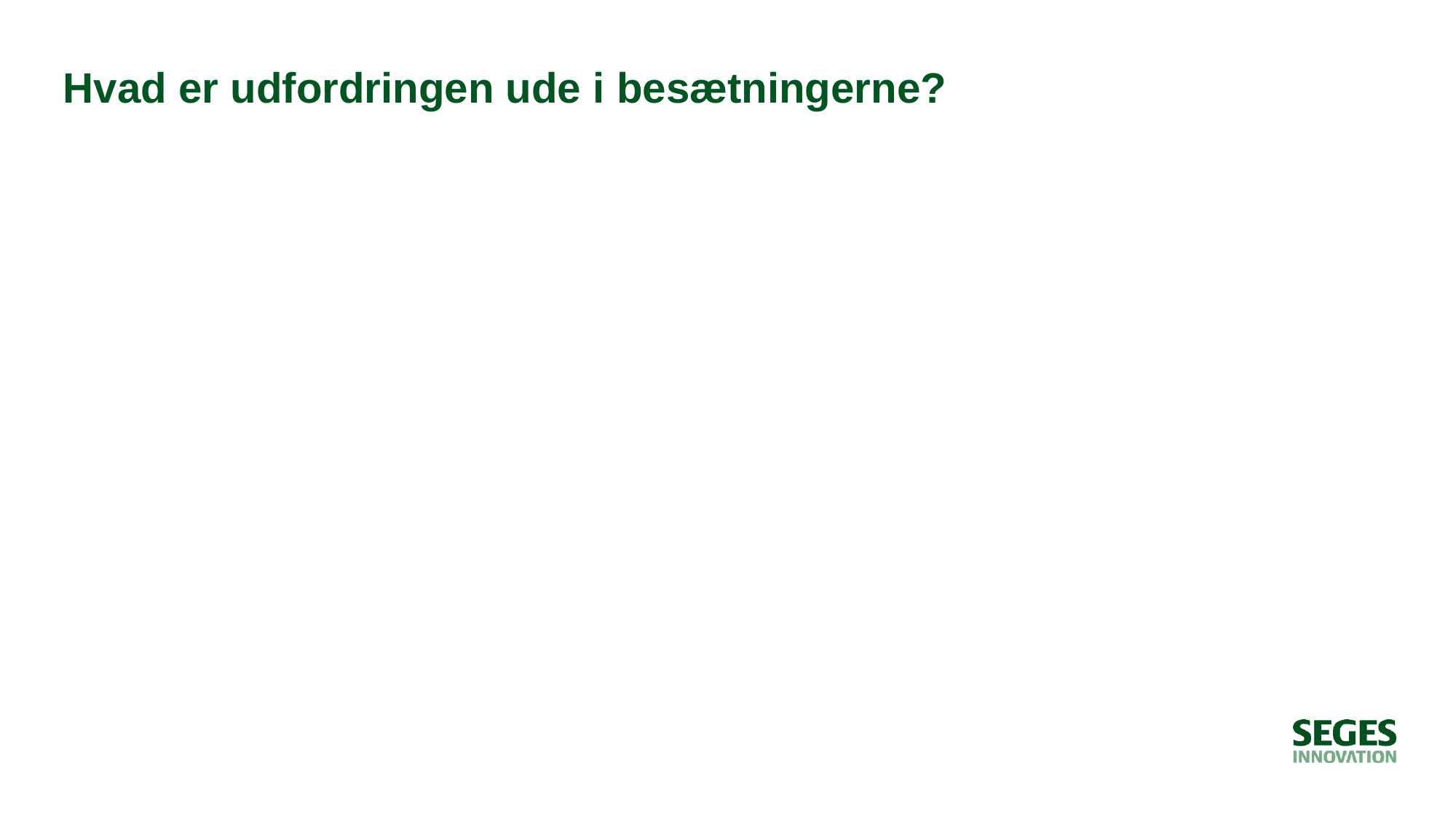

# Hvad er udfordringen ude i besætningerne?